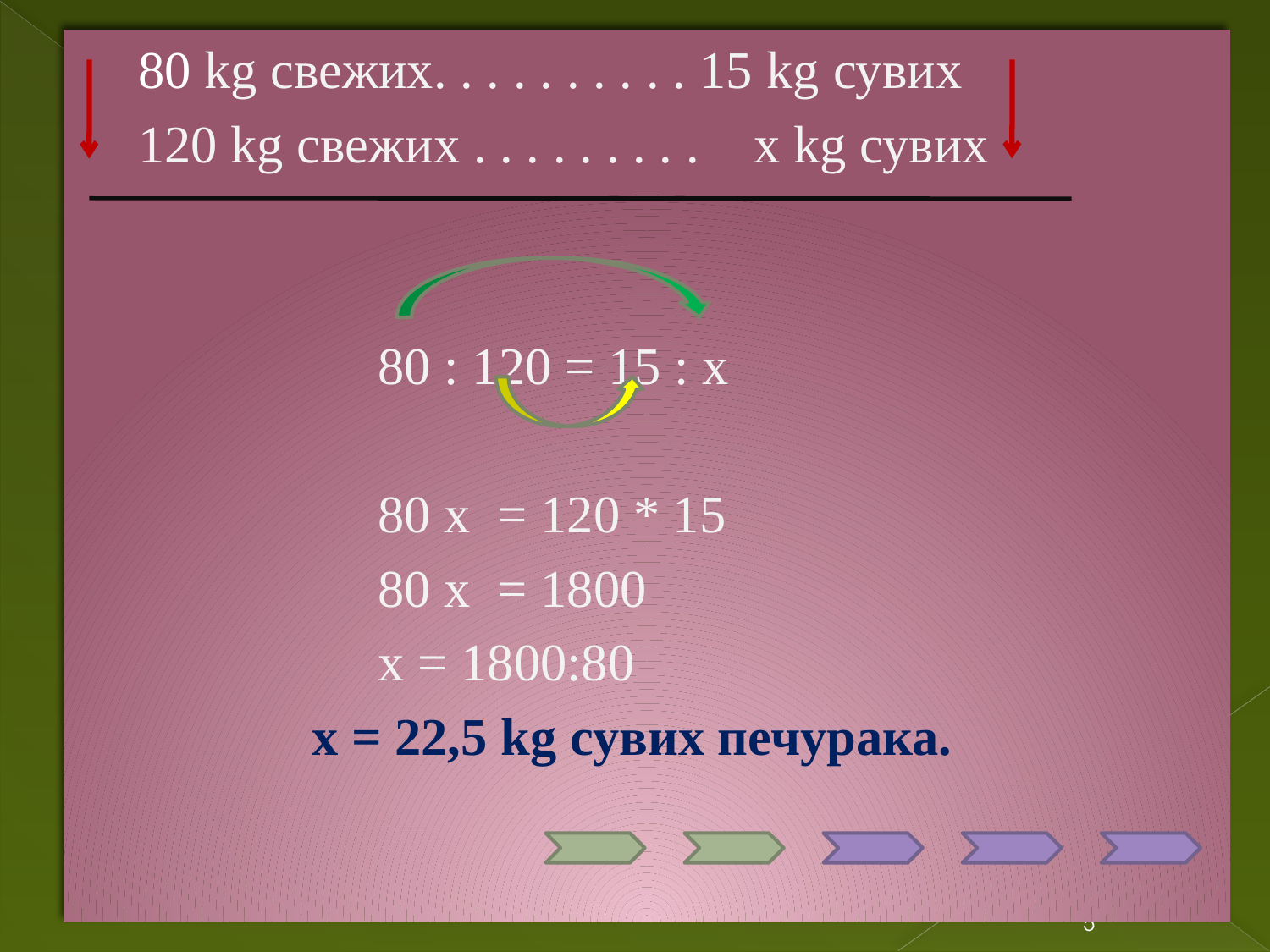

80 kg свежих. . . . . . . . . . 15 kg сувих
    120 kg свежих . . . . . . . . .    x kg сувих

                      80 : 120 = 15 : x

                      80 x  = 120 * 15
                      80 x  = 1800
                      x = 1800:80
                 x = 22,5 kg сувих печурака.

5